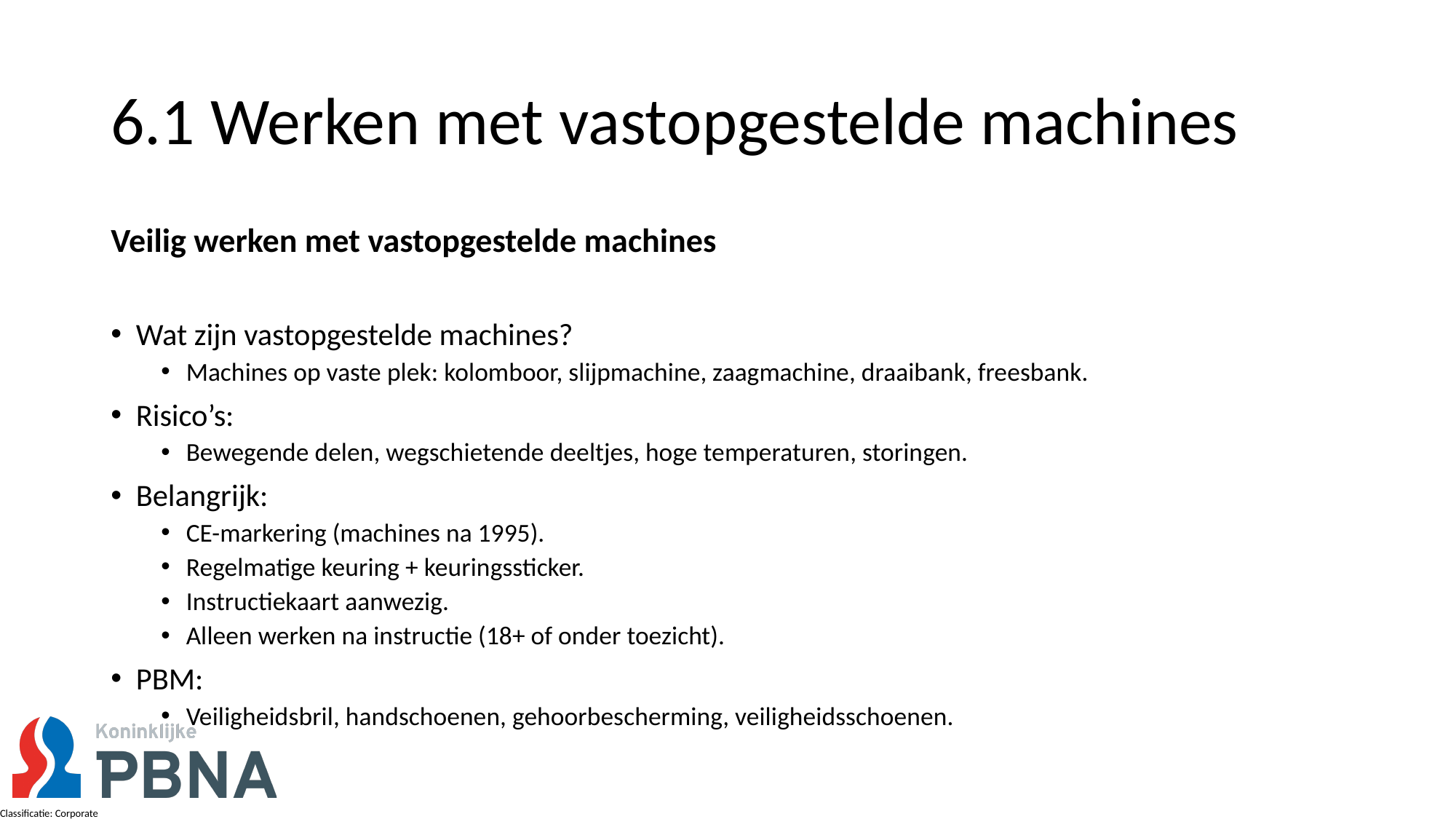

# 6.1 Werken met vastopgestelde machines
Veilig werken met vastopgestelde machines

Wat zijn vastopgestelde machines?
Machines op vaste plek: kolomboor, slijpmachine, zaagmachine, draaibank, freesbank.
Risico’s:
Bewegende delen, wegschietende deeltjes, hoge temperaturen, storingen.
Belangrijk:
CE-markering (machines na 1995).
Regelmatige keuring + keuringssticker.
Instructiekaart aanwezig.
Alleen werken na instructie (18+ of onder toezicht).
PBM:
Veiligheidsbril, handschoenen, gehoorbescherming, veiligheidsschoenen.